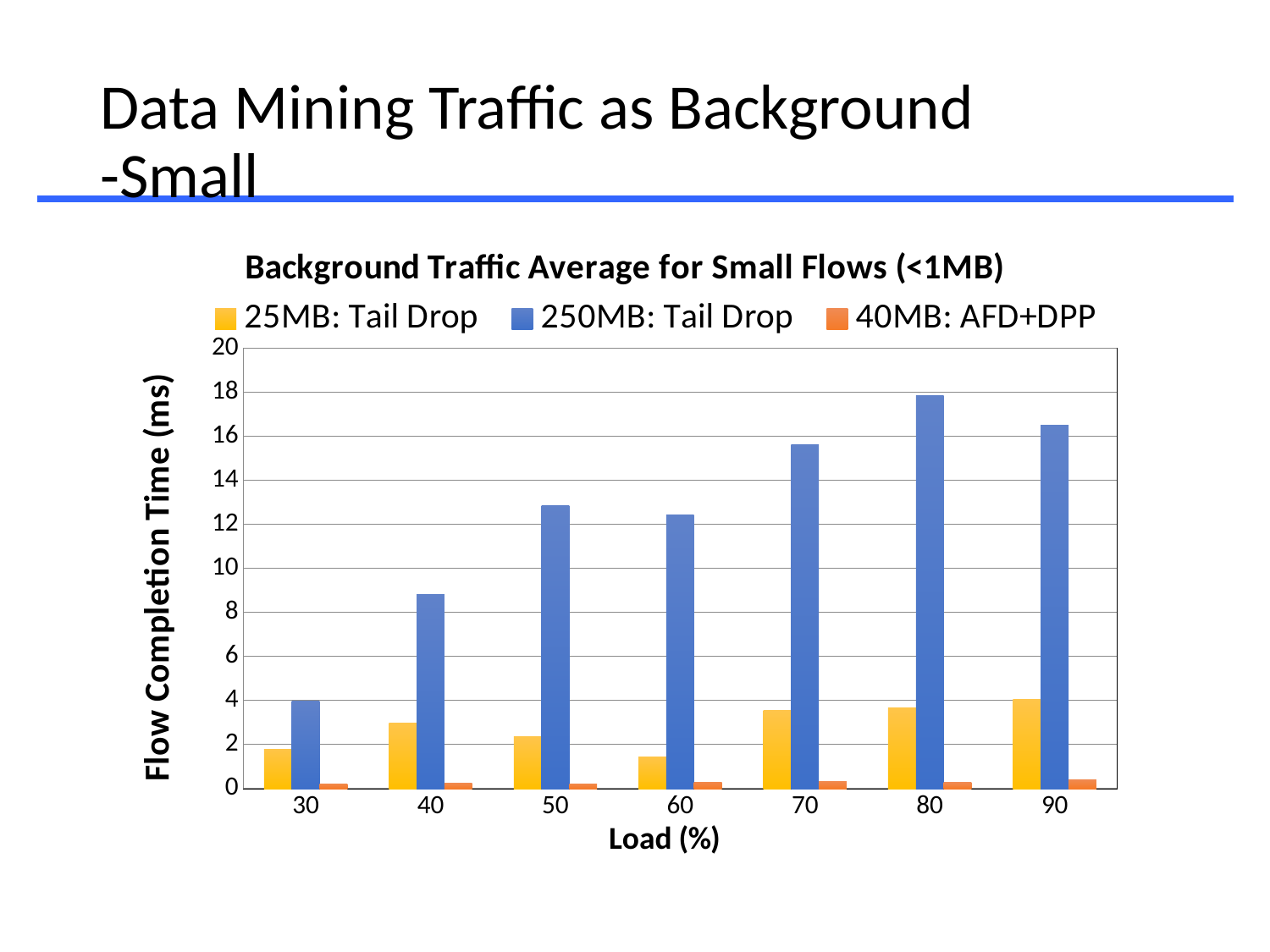

# Data Mining Traffic as Background -Small

### Chart: Background Traffic Average for Small Flows (<1MB)

| Category |  |  |  |
|---|---|---|---|
| 30.0 | 1.80223852108 | 3.97125797286 | 0.207091986967526 |
| 40.0 | 2.95964675113 | 8.81676966763 | 0.251451493701217 |
| 50.0 | 2.35553846734 | 12.8549967278 | 0.223765657701193 |
| 60.0 | 1.42084609069 | 12.4460181352 | 0.297149446659161 |
| 70.0 | 3.55741705265 | 15.6364273556 | 0.305808871864533 |
| 80.0 | 3.64609316754 | 17.8648454797 | 0.276543730577911 |
| 90.0 | 4.04108175183 | 16.4839555171 | 0.396202489064798 |